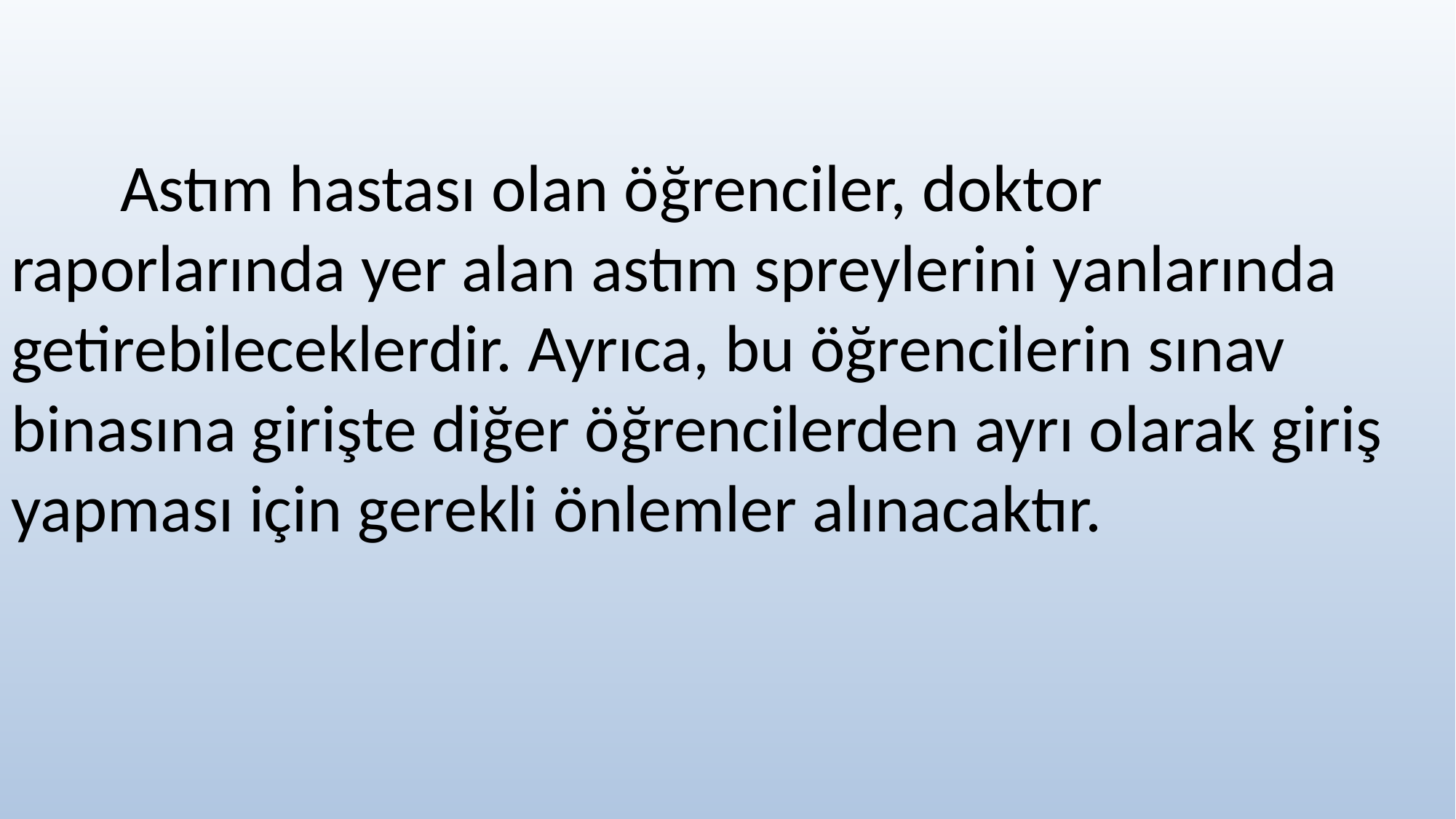

Astım hastası olan öğrenciler, doktor raporlarında yer alan astım spreylerini yanlarında getirebileceklerdir. Ayrıca, bu öğrencilerin sınav binasına girişte diğer öğrencilerden ayrı olarak giriş yapması için gerekli önlemler alınacaktır.